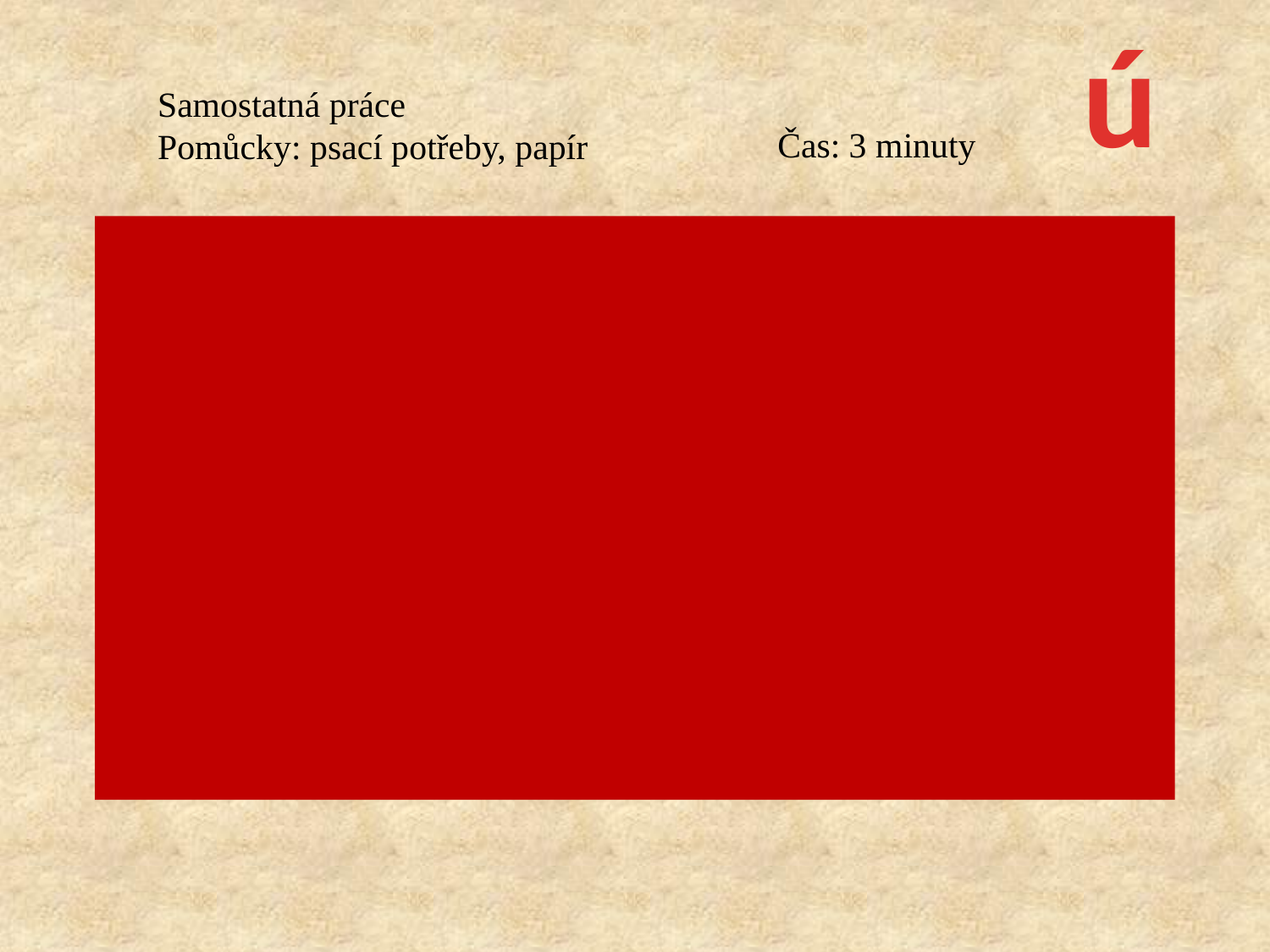

ú
Samostatná práce
Pomůcky: psací potřeby, papír
Čas: 3 minuty

Seřaďte jednotlivé úkony základní první pomoci v případě krátkodobé ztráty vědomí tak, jak byste je prováděli

po návratu vědomí s postiženým zahájíme verbální kontakt
uvolníme oděv, otevřeme okno
postiženého uložíme na záda
vyčkáme stabilizace stavu a teprve potom dovolíme postiženému postupný návrat z horizontální polohy do vertikální
věnujeme pozornost průchodnosti dýchacích cest
dolní končetiny podložíme (zvedneme) asi o 30 cm